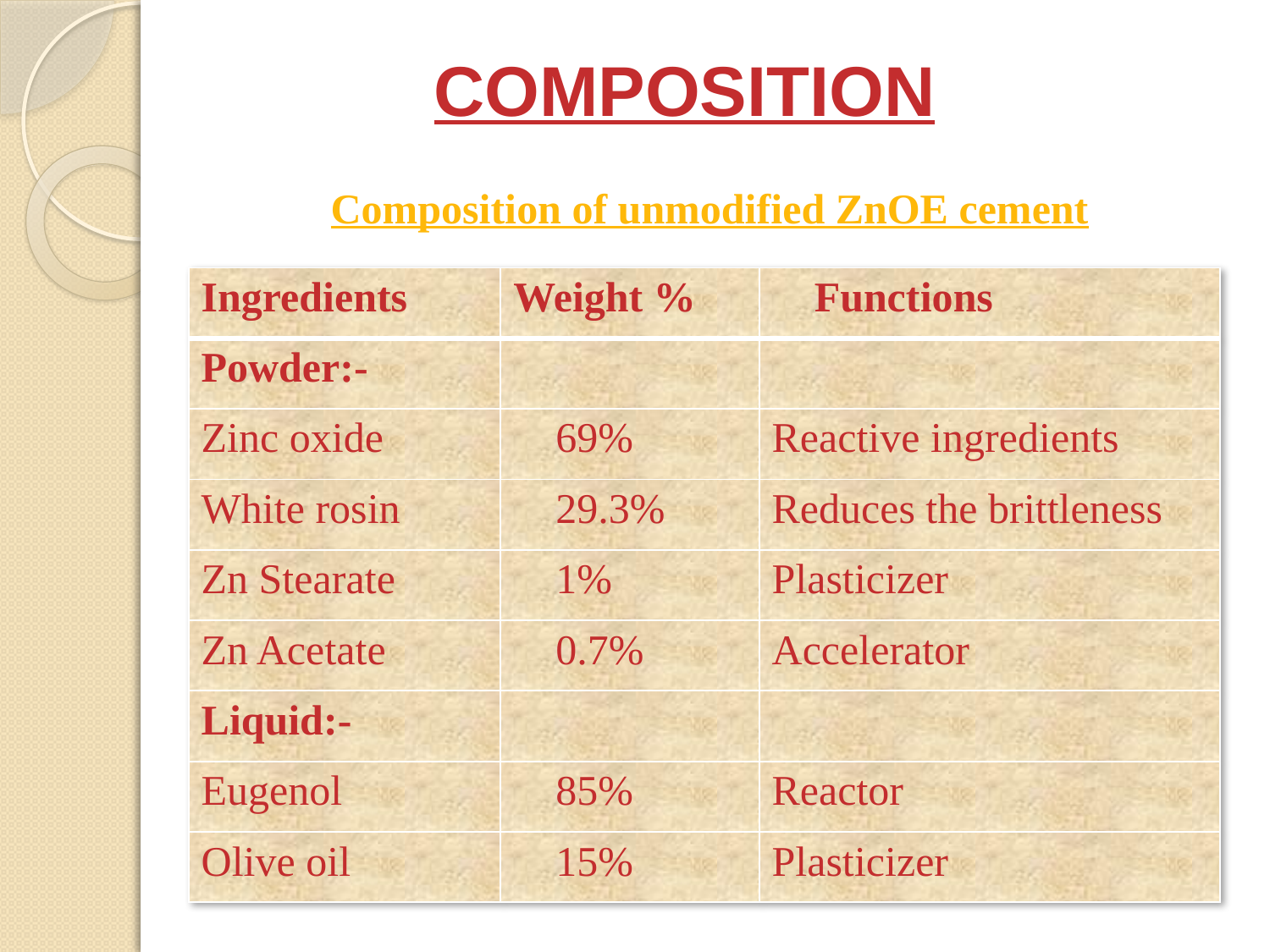

COMPOSITION

                Composition of unmodified ZnOE cement
| Ingredients | Weight % | Functions |
| --- | --- | --- |
| Powder:- |  |  |
| Zinc oxide | 69% | Reactive ingredients |
| White rosin | 29.3% | Reduces the brittleness |
| Zn Stearate | 1% | Plasticizer |
| Zn Acetate | 0.7% | Accelerator |
| Liquid:- |  |  |
| Eugenol | 85% | Reactor |
| Olive oil | 15% | Plasticizer |